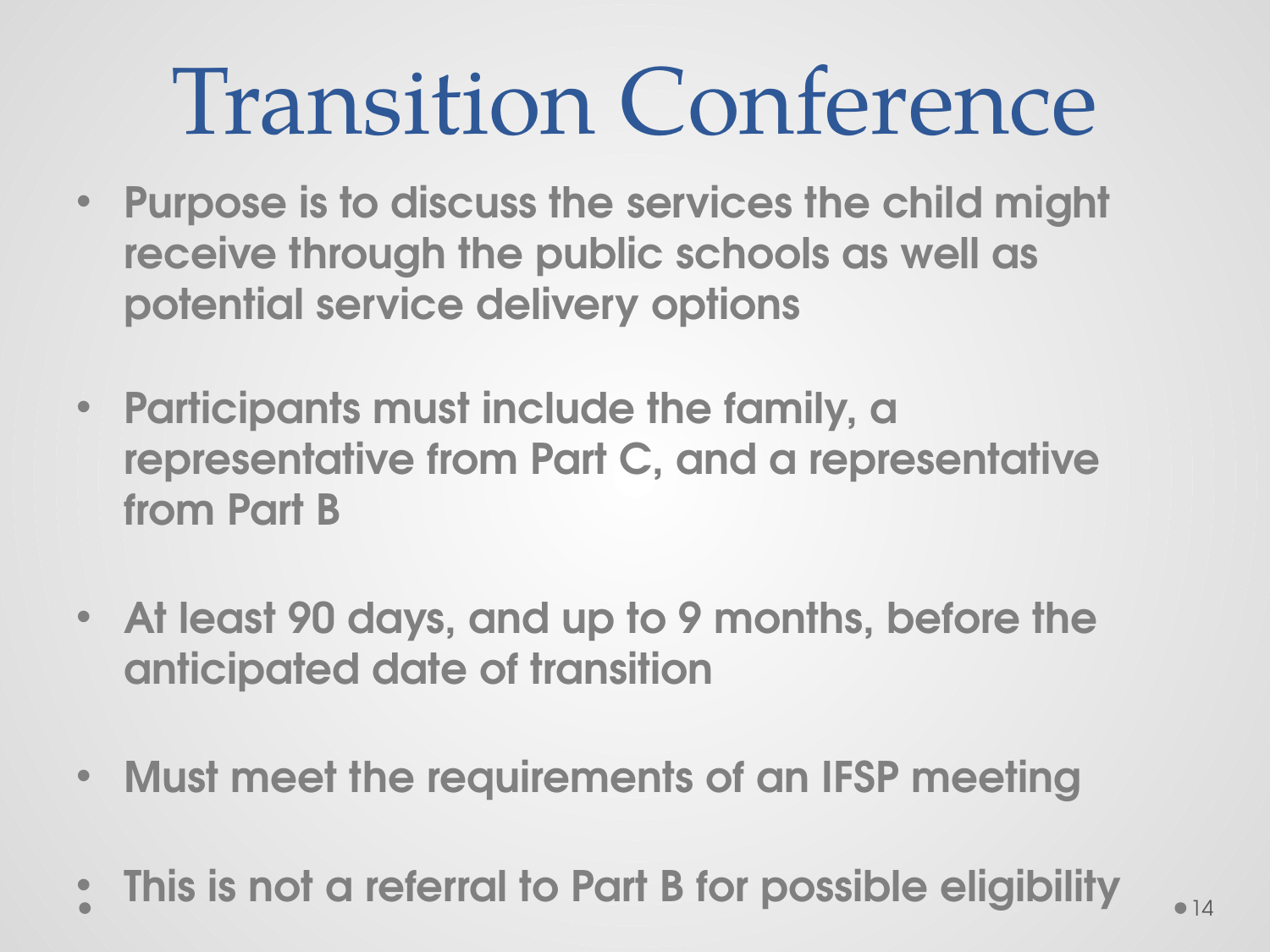

# Transition Conference
Purpose is to discuss the services the child might receive through the public schools as well as potential service delivery options

Participants must include the family, a representative from Part C, and a representative from Part B

At least 90 days, and up to 9 months, before the anticipated date of transition

Must meet the requirements of an IFSP meeting

This is not a referral to Part B for possible eligibility
14